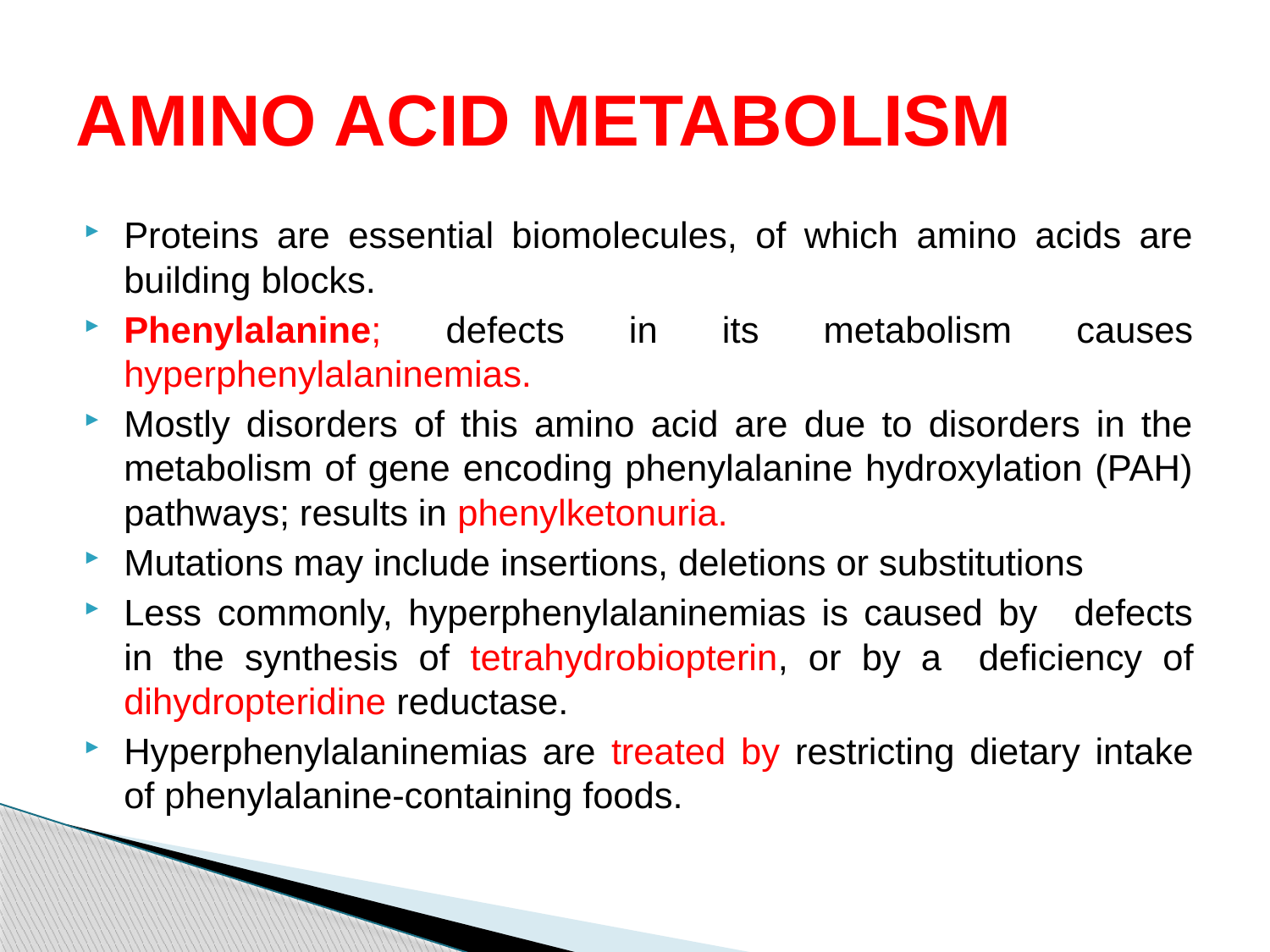

# AMINO ACID METABOLISM
Proteins are essential biomolecules, of which amino acids are building blocks.
Phenylalanine; defects in its metabolism causes hyperphenylalaninemias.
Mostly disorders of this amino acid are due to disorders in the metabolism of gene encoding phenylalanine hydroxylation (PAH) pathways; results in phenylketonuria.
Mutations may include insertions, deletions or substitutions
Less commonly, hyperphenylalaninemias is caused by defects in the synthesis of tetrahydrobiopterin, or by a deficiency of dihydropteridine reductase.
Hyperphenylalaninemias are treated by restricting dietary intake of phenylalanine-containing foods.